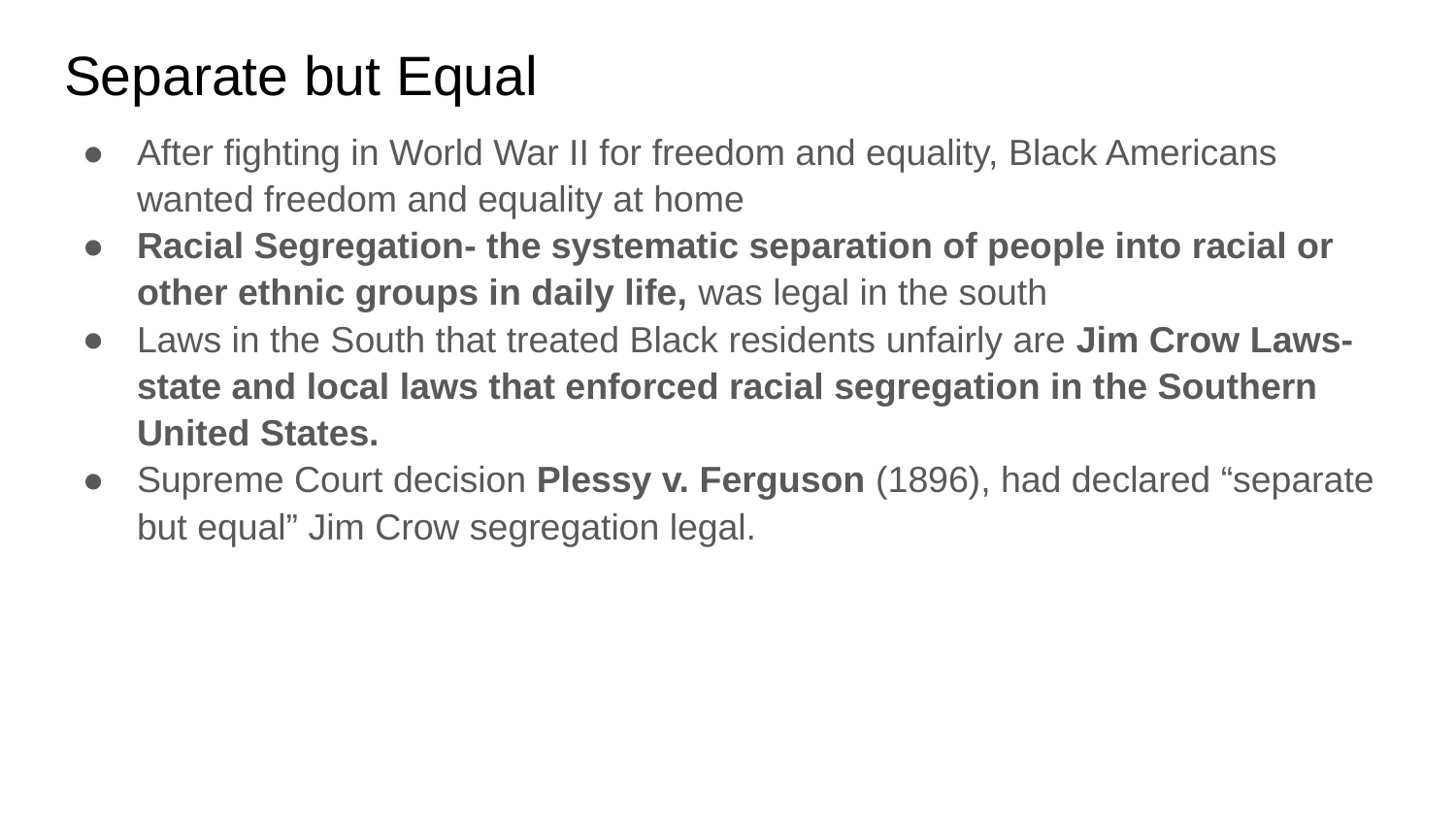

# Separate but Equal
After fighting in World War II for freedom and equality, Black Americans wanted freedom and equality at home
Racial Segregation- the systematic separation of people into racial or other ethnic groups in daily life, was legal in the south
Laws in the South that treated Black residents unfairly are Jim Crow Laws-state and local laws that enforced racial segregation in the Southern United States.
Supreme Court decision Plessy v. Ferguson (1896), had declared “separate but equal” Jim Crow segregation legal.